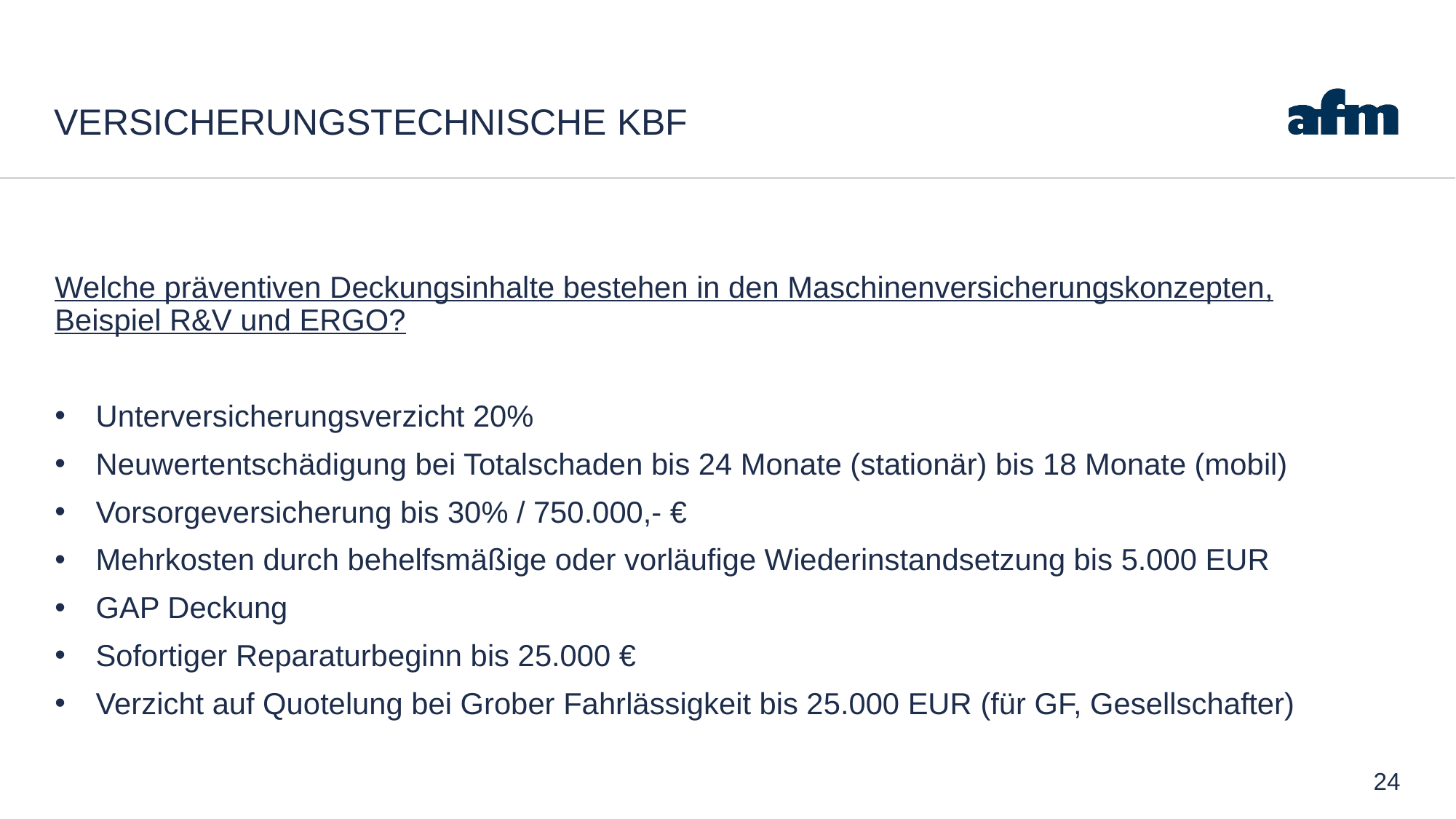

# Versicherungstechnische KBF

Welche präventiven Deckungsinhalte bestehen in den Maschinenversicherungskonzepten, Beispiel R&V und ERGO?

Unterversicherungsverzicht 20%
Neuwertentschädigung bei Totalschaden bis 24 Monate (stationär) bis 18 Monate (mobil)
Vorsorgeversicherung bis 30% / 750.000,- €
Mehrkosten durch behelfsmäßige oder vorläufige Wiederinstandsetzung bis 5.000 EUR
GAP Deckung
Sofortiger Reparaturbeginn bis 25.000 €
Verzicht auf Quotelung bei Grober Fahrlässigkeit bis 25.000 EUR (für GF, Gesellschafter)

24